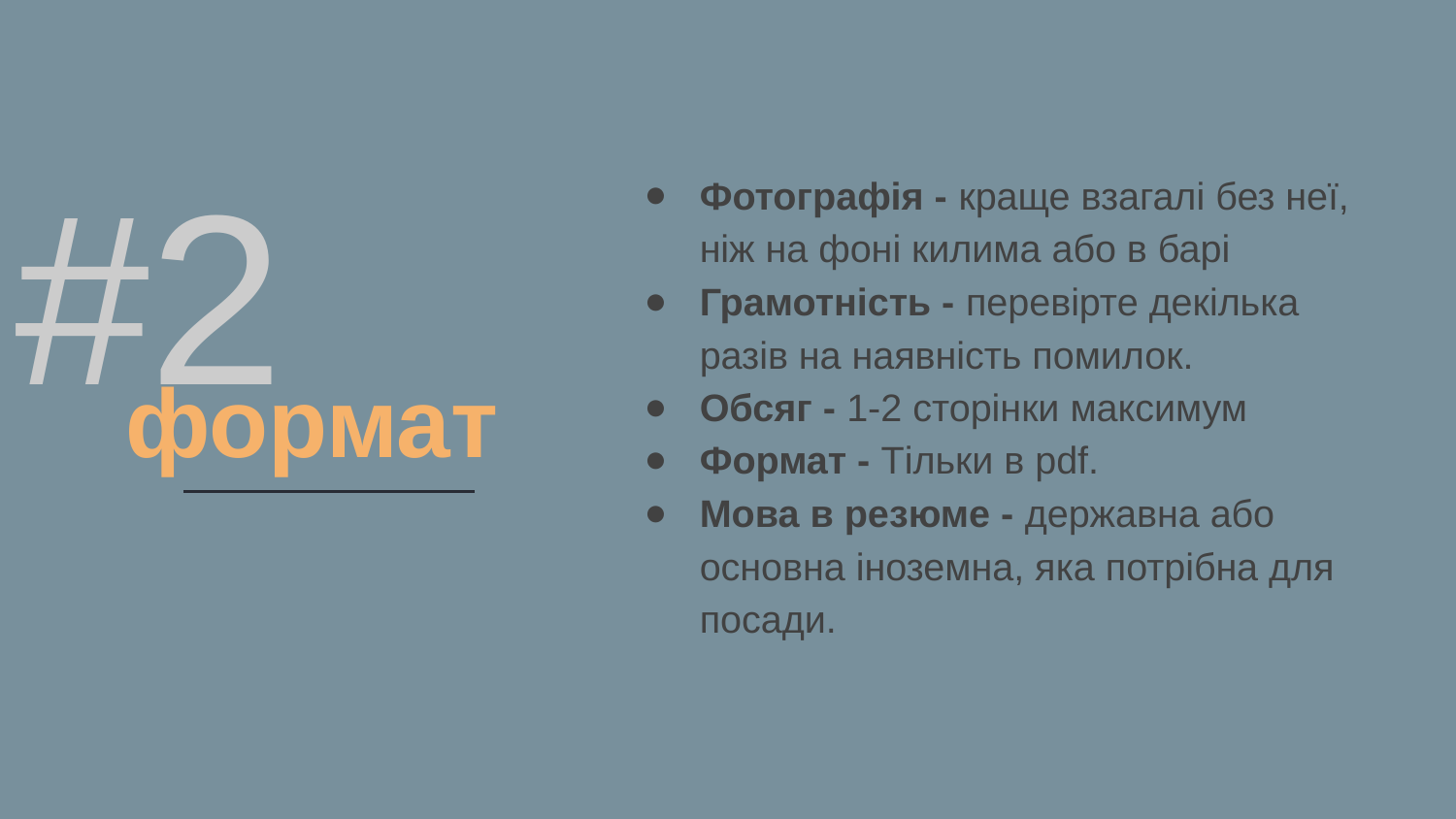

#2
Фотографія - краще взагалі без неї, ніж на фоні килима або в барі
Грамотність - перевірте декілька разів на наявність помилок.
Обсяг - 1-2 сторінки максимум
Формат - Тільки в pdf.
Мова в резюме - державна або основна іноземна, яка потрібна для посади.

# формат